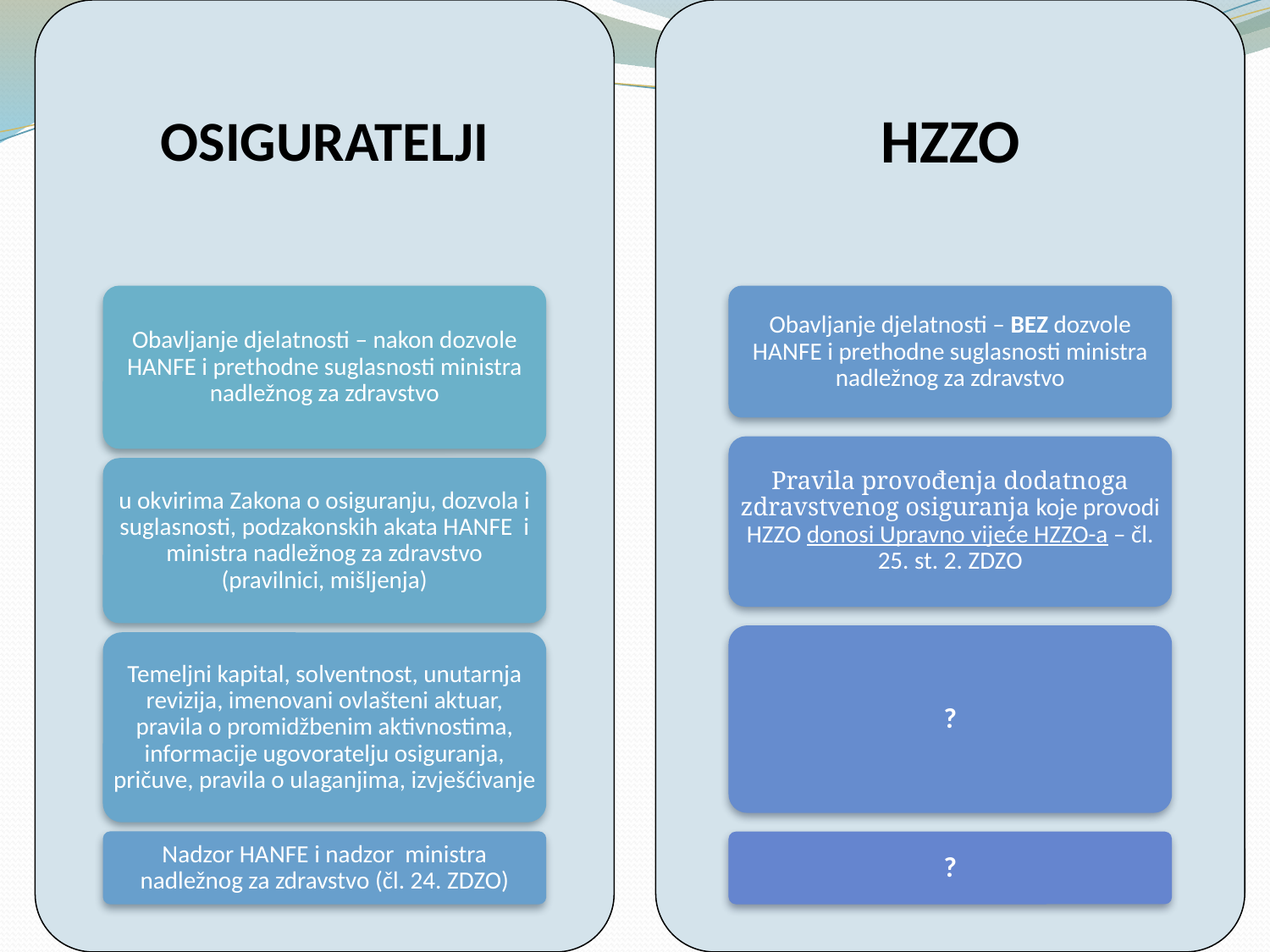

OSIGURATELJI
Obavljanje djelatnosti – nakon dozvole HANFE i prethodne suglasnosti ministra nadležnog za zdravstvo
u okvirima Zakona o osiguranju, dozvola i suglasnosti, podzakonskih akata HANFE  i ministra nadležnog za zdravstvo (pravilnici, mišljenja)
Temeljni kapital, solventnost, unutarnja revizija, imenovani ovlašteni aktuar, pravila o promidžbenim aktivnostima, informacije ugovoratelju osiguranja, pričuve, pravila o ulaganjima, izvješćivanje
Nadzor HANFE i nadzor  ministra nadležnog za zdravstvo (čl. 24. ZDZO)
HZZO
Obavljanje djelatnosti – BEZ dozvole HANFE i prethodne suglasnosti ministra nadležnog za zdravstvo
Pravila provođenja dodatnoga zdravstvenog osiguranja koje provodi HZZO donosi Upravno vijeće HZZO-a – čl. 25. st. 2. ZDZO
?
?